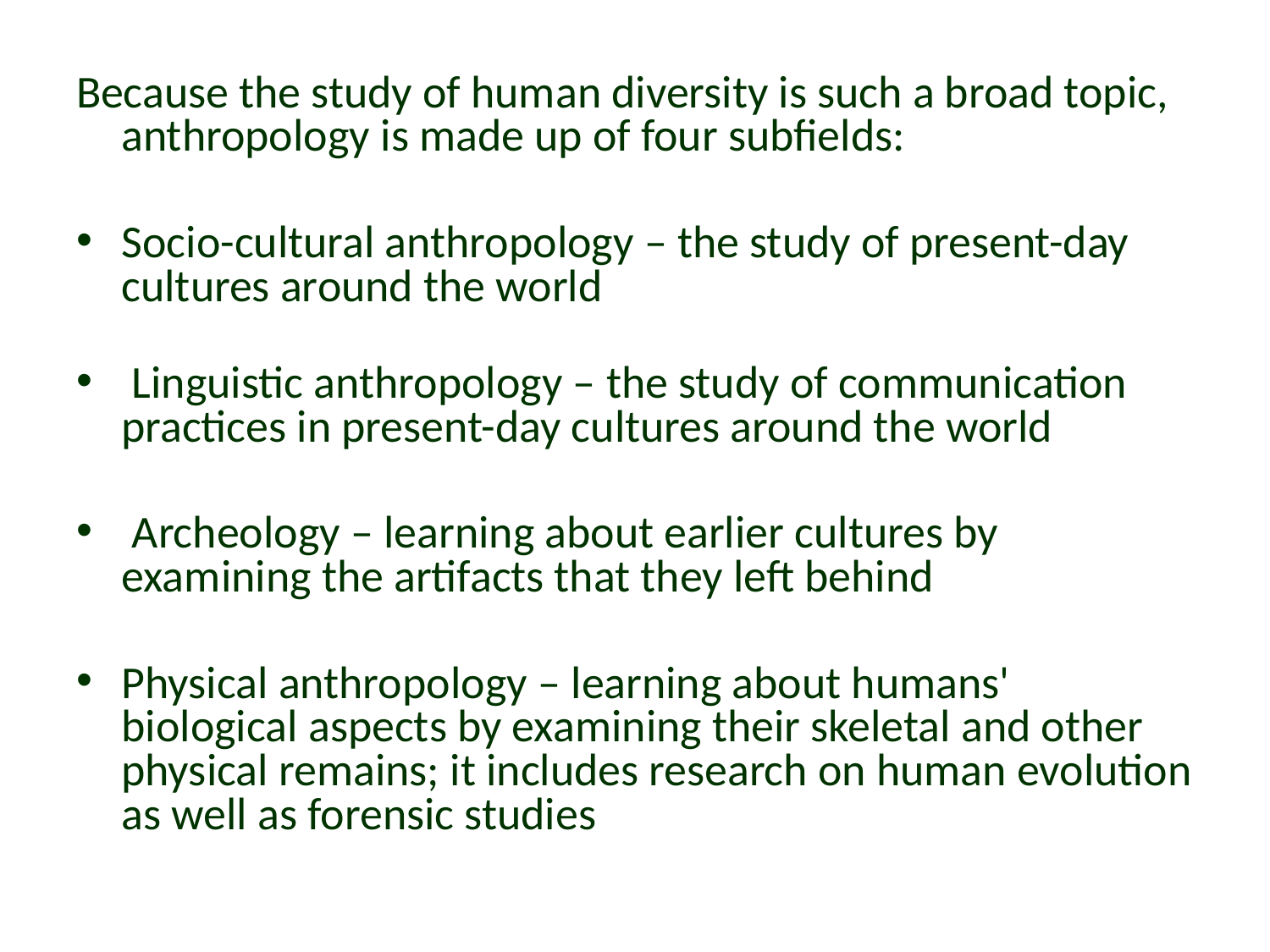

Because the study of human diversity is such a broad topic, anthropology is made up of four subfields:

Socio-cultural anthropology – the study of present-day cultures around the world
 Linguistic anthropology – the study of communication practices in present-day cultures around the world

 Archeology – learning about earlier cultures by examining the artifacts that they left behind

Physical anthropology – learning about humans' biological aspects by examining their skeletal and other physical remains; it includes research on human evolution as well as forensic studies